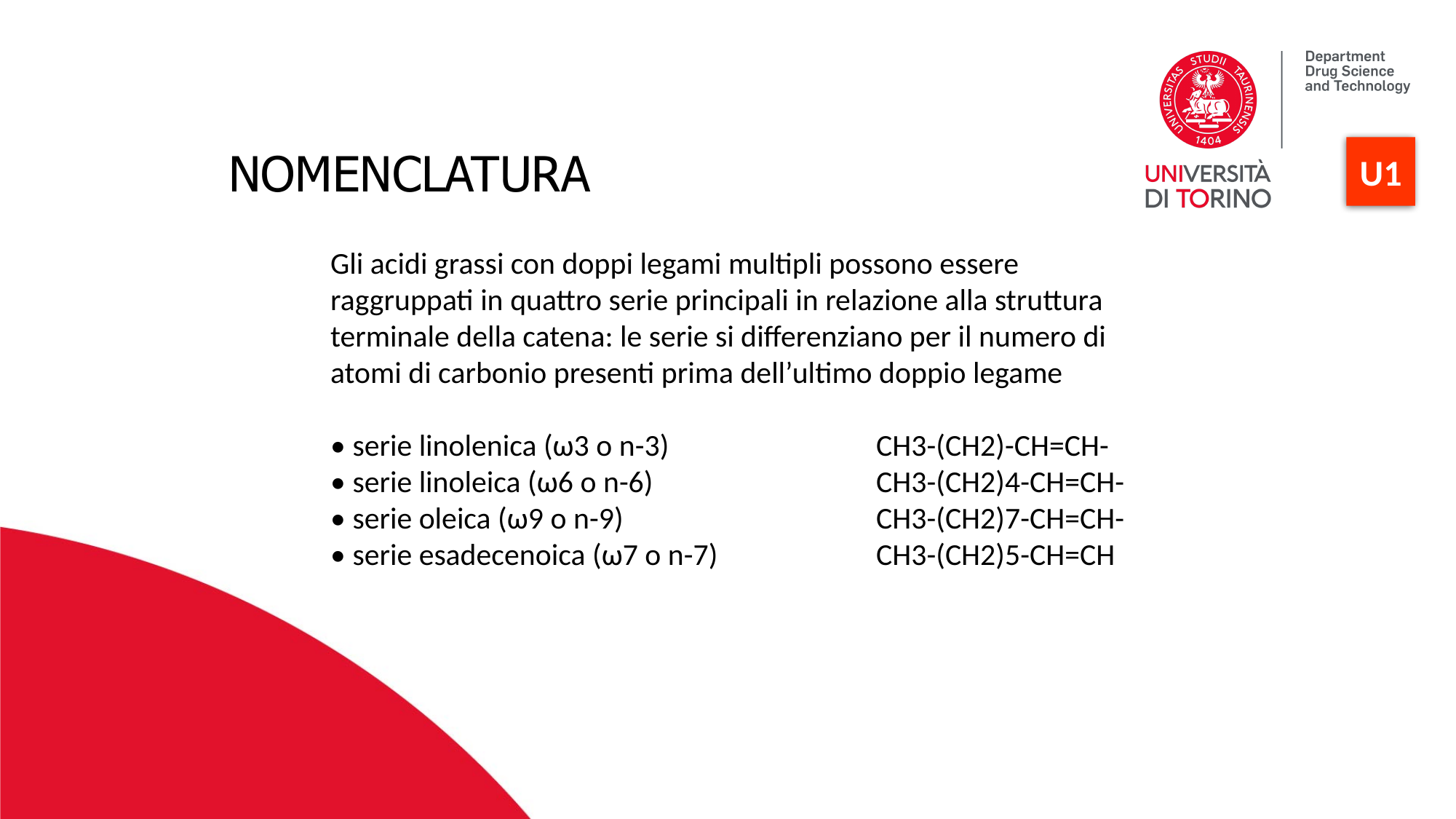

# NOMENCLATURA
U1
Gli acidi grassi con doppi legami multipli possono essere
raggruppati in quattro serie principali in relazione alla struttura
terminale della catena: le serie si differenziano per il numero di
atomi di carbonio presenti prima dell’ultimo doppio legame

• serie linolenica (ω3 o n-3) 		CH3-(CH2)-CH=CH-
• serie linoleica (ω6 o n-6) 		CH3-(CH2)4-CH=CH-
• serie oleica (ω9 o n-9) 			CH3-(CH2)7-CH=CH-
• serie esadecenoica (ω7 o n-7) 		CH3-(CH2)5-CH=CH